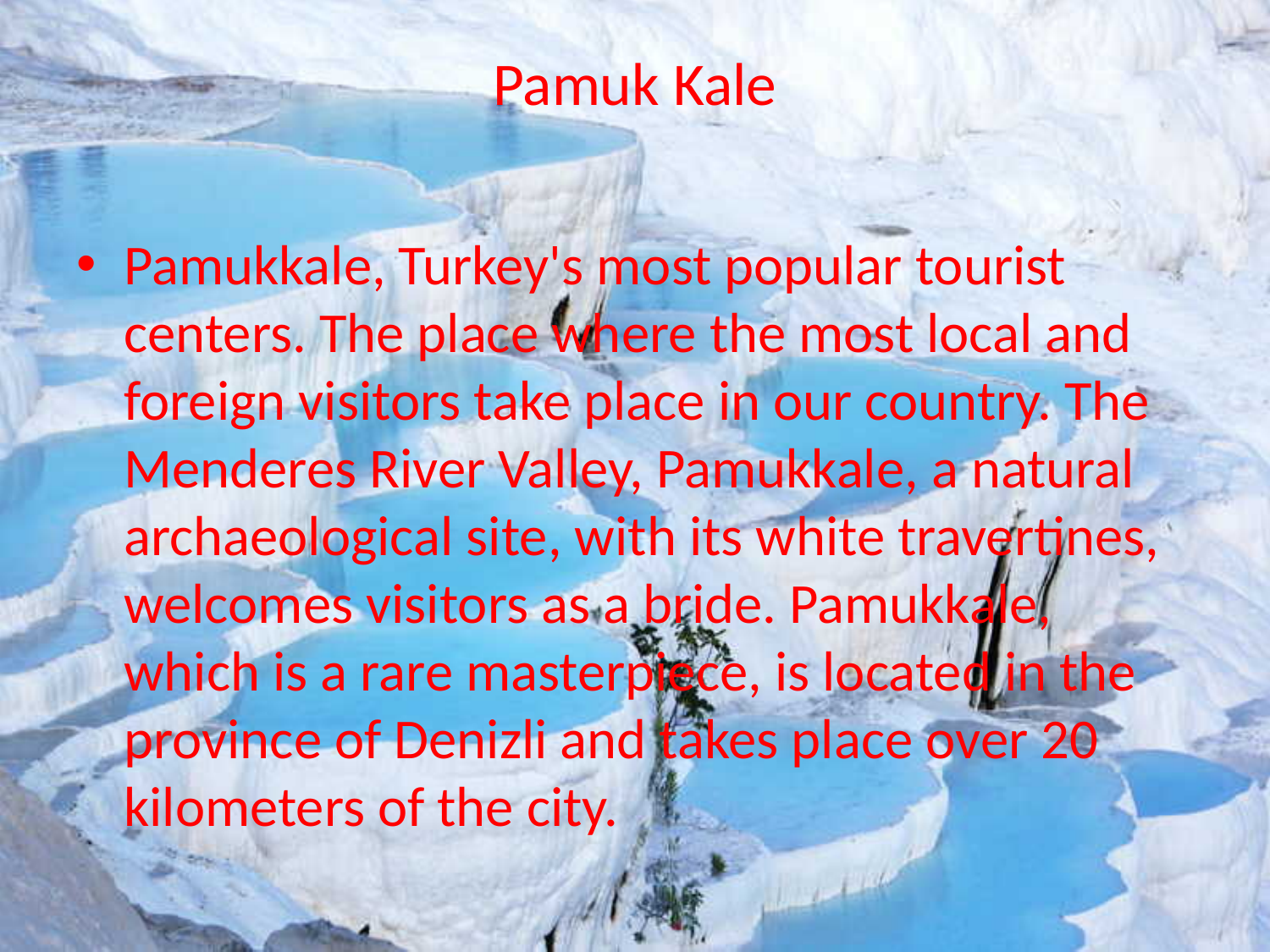

# Pamuk Kale
Pamukkale, Turkey's most popular tourist centers. The place where the most local and foreign visitors take place in our country. The Menderes River Valley, Pamukkale, a natural archaeological site, with its white travertines, welcomes visitors as a bride. Pamukkale, which is a rare masterpiece, is located in the province of Denizli and takes place over 20 kilometers of the city.